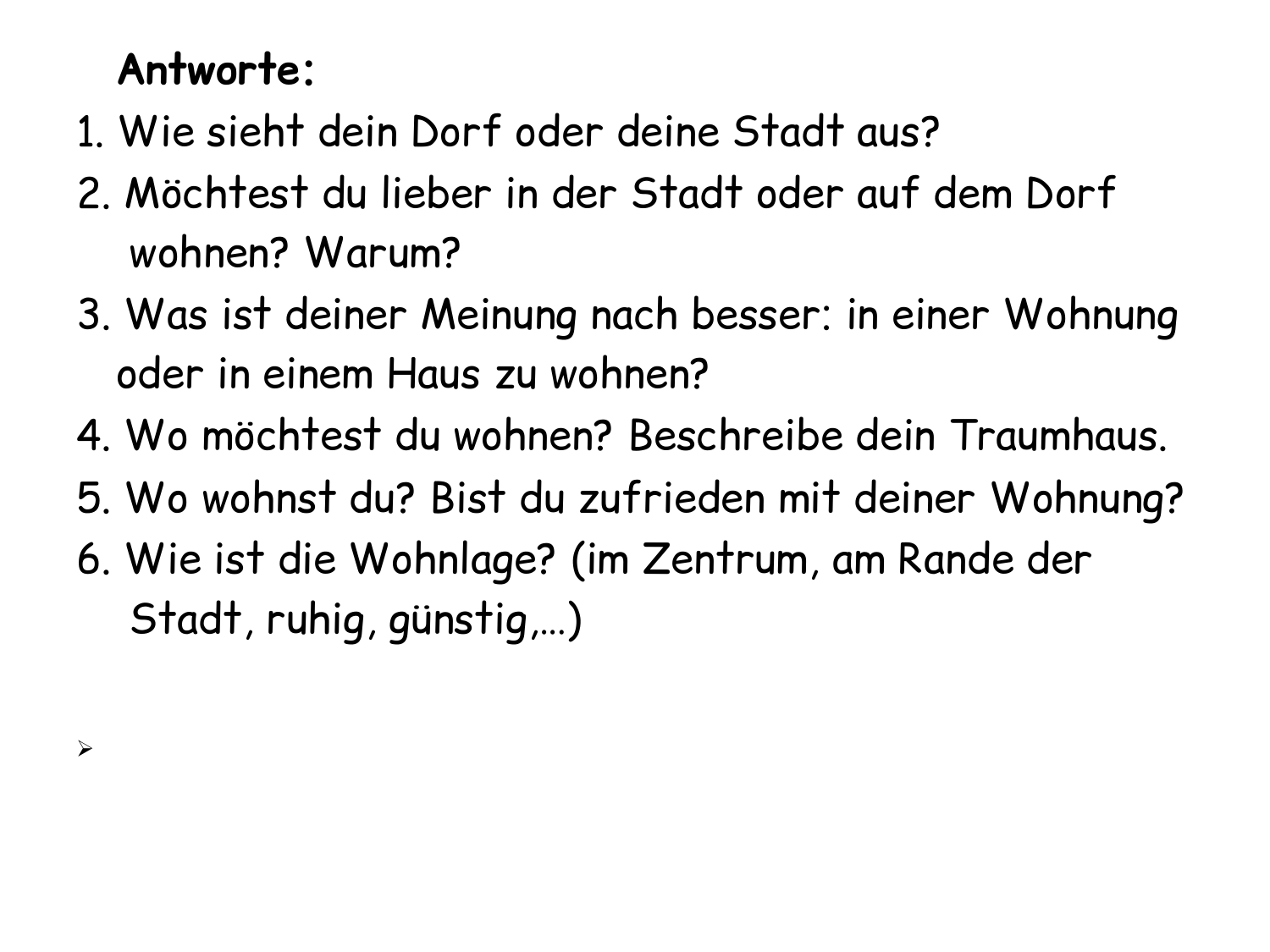

Antworte:
1. Wie sieht dein Dorf oder deine Stadt aus?
2. Möchtest du lieber in der Stadt oder auf dem Dorf wohnen? Warum?
3. Was ist deiner Meinung nach besser: in einer Wohnung oder in einem Haus zu wohnen?
4. Wo möchtest du wohnen? Beschreibe dein Traumhaus.
5. Wo wohnst du? Bist du zufrieden mit deiner Wohnung?
6. Wie ist die Wohnlage? (im Zentrum, am Rande der Stadt, ruhig, günstig,…)